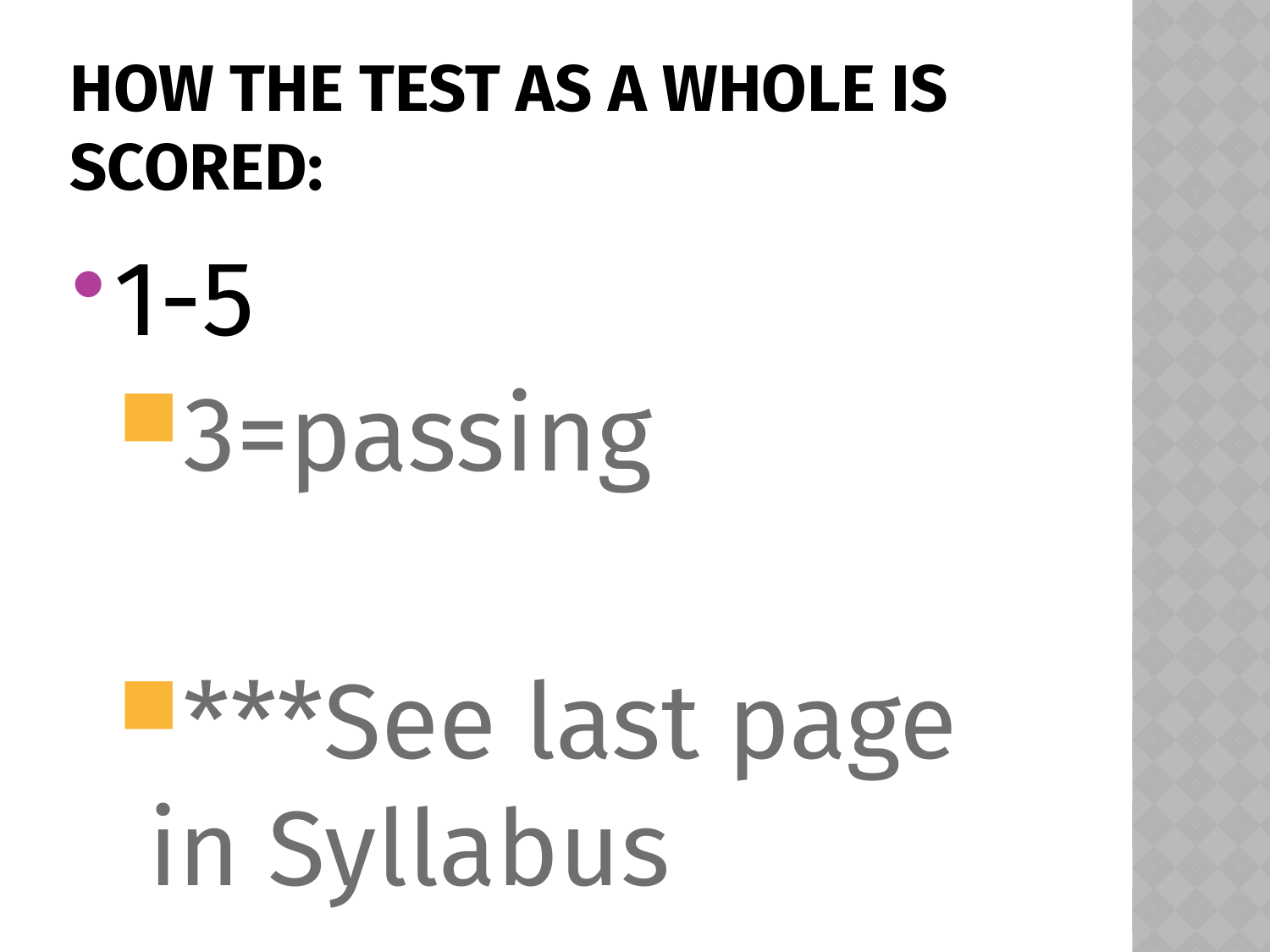

# How the test as a whole is scored:
1-5
3=passing

***See last page in Syllabus